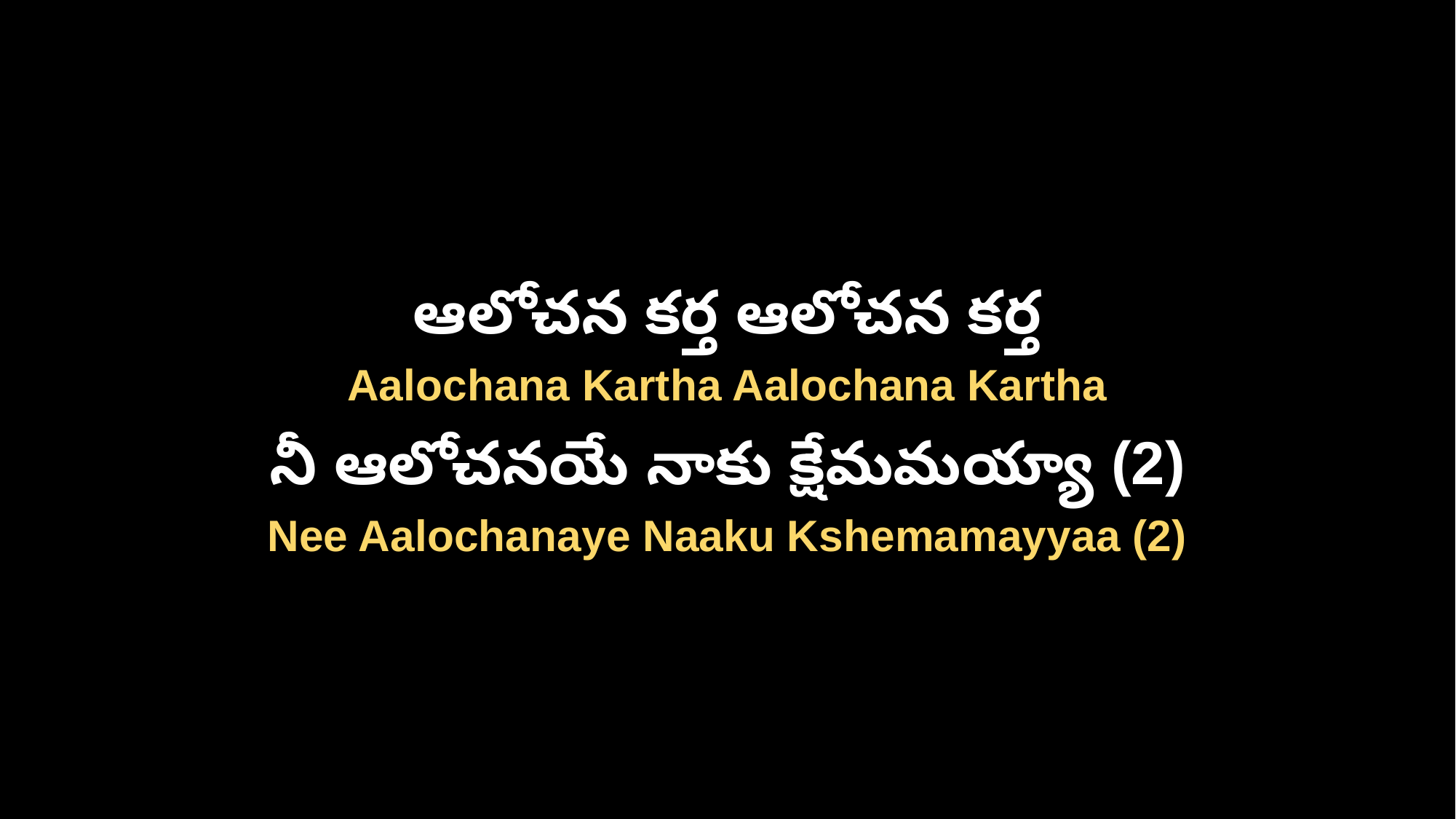

ఆలోచన కర్త ఆలోచన కర్త
Aalochana Kartha Aalochana Kartha
నీ ఆలోచనయే నాకు క్షేమమయ్యా (2)
Nee Aalochanaye Naaku Kshemamayyaa (2)